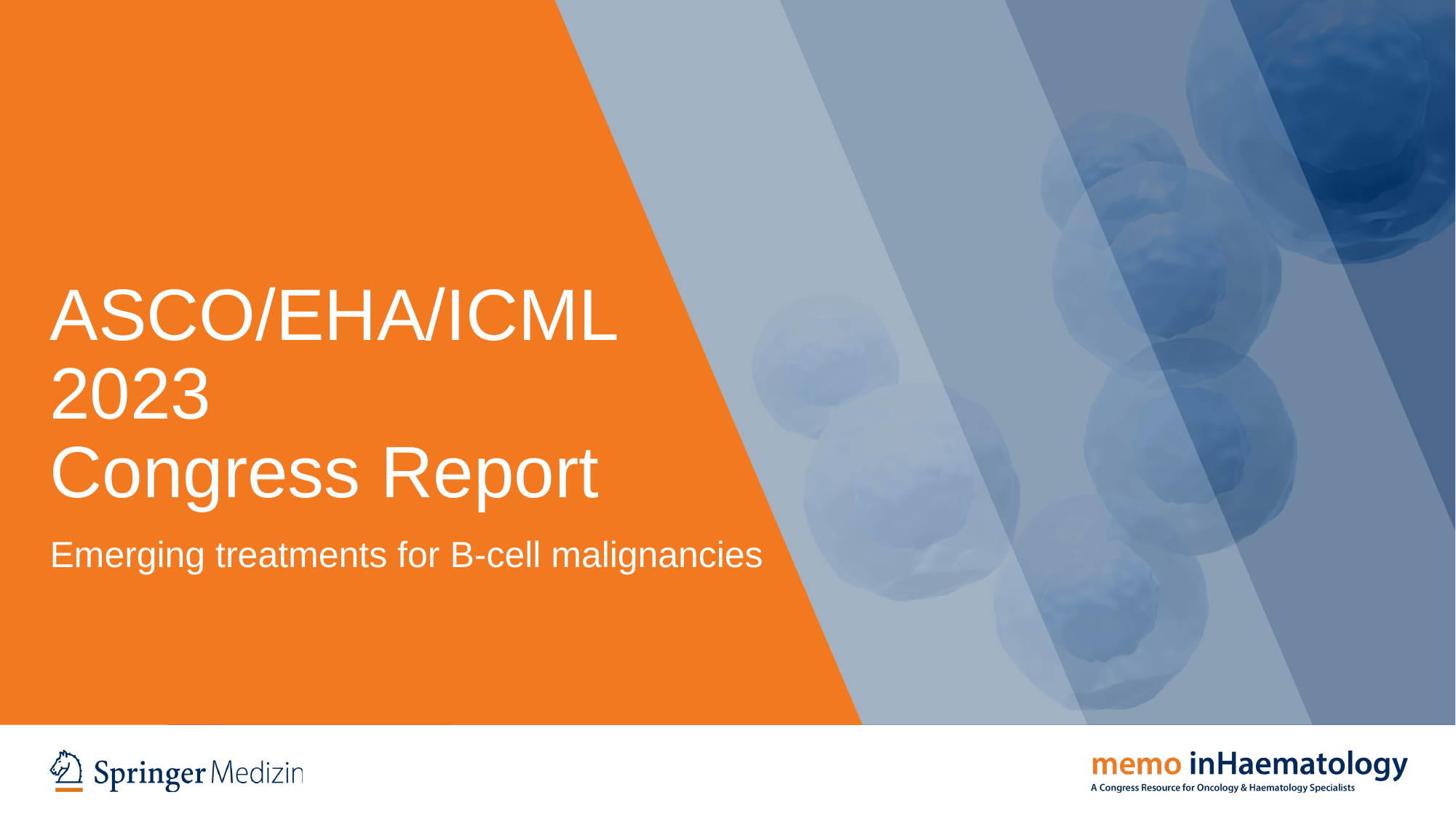

# ASCO/EHA/ICML 2023 Congress Report
Emerging treatments for B-cell malignancies